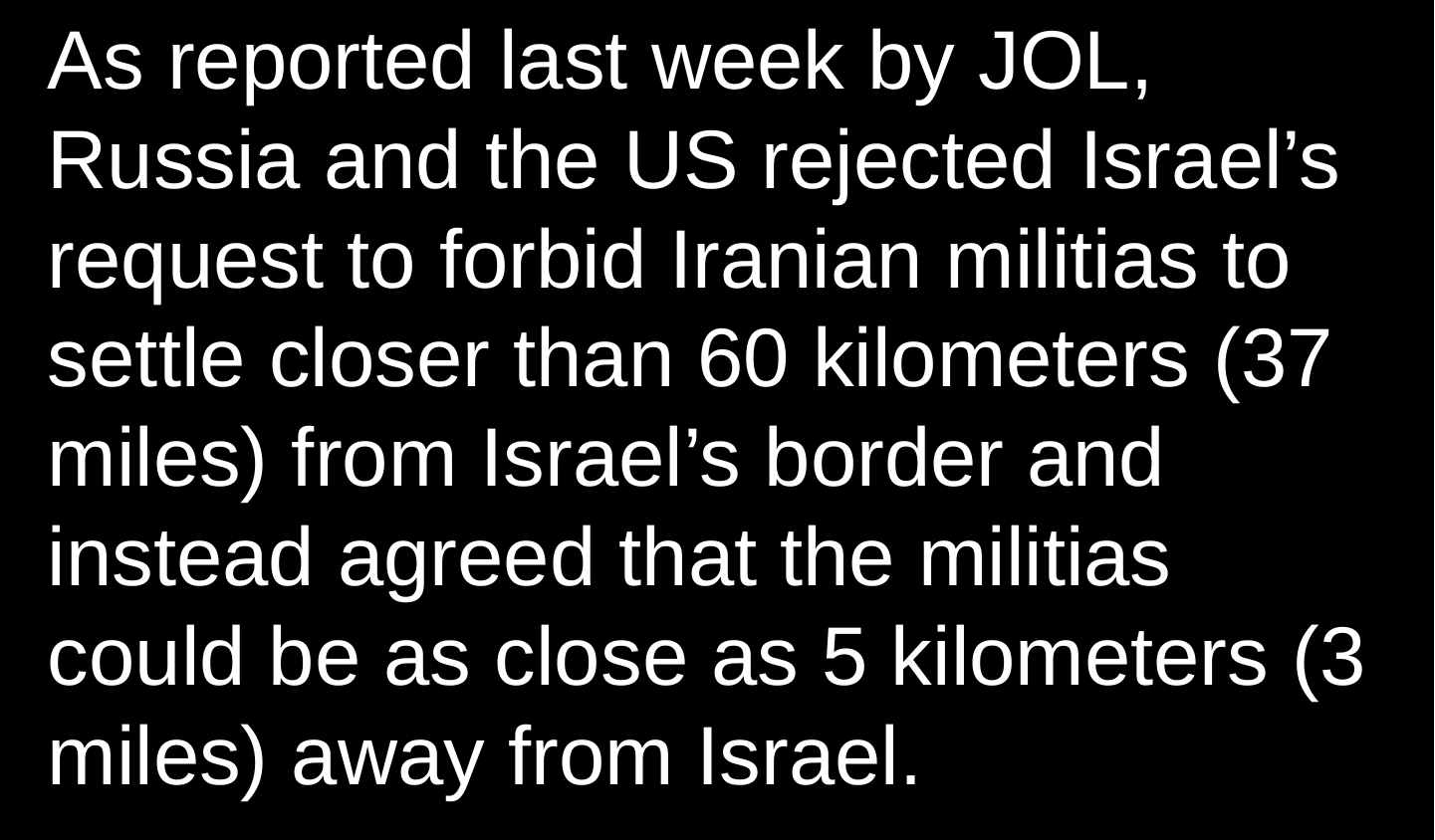

As reported last week by JOL, Russia and the US rejected Israel’s request to forbid Iranian militias to settle closer than 60 kilometers (37 miles) from Israel’s border and instead agreed that the militias could be as close as 5 kilometers (3 miles) away from Israel.